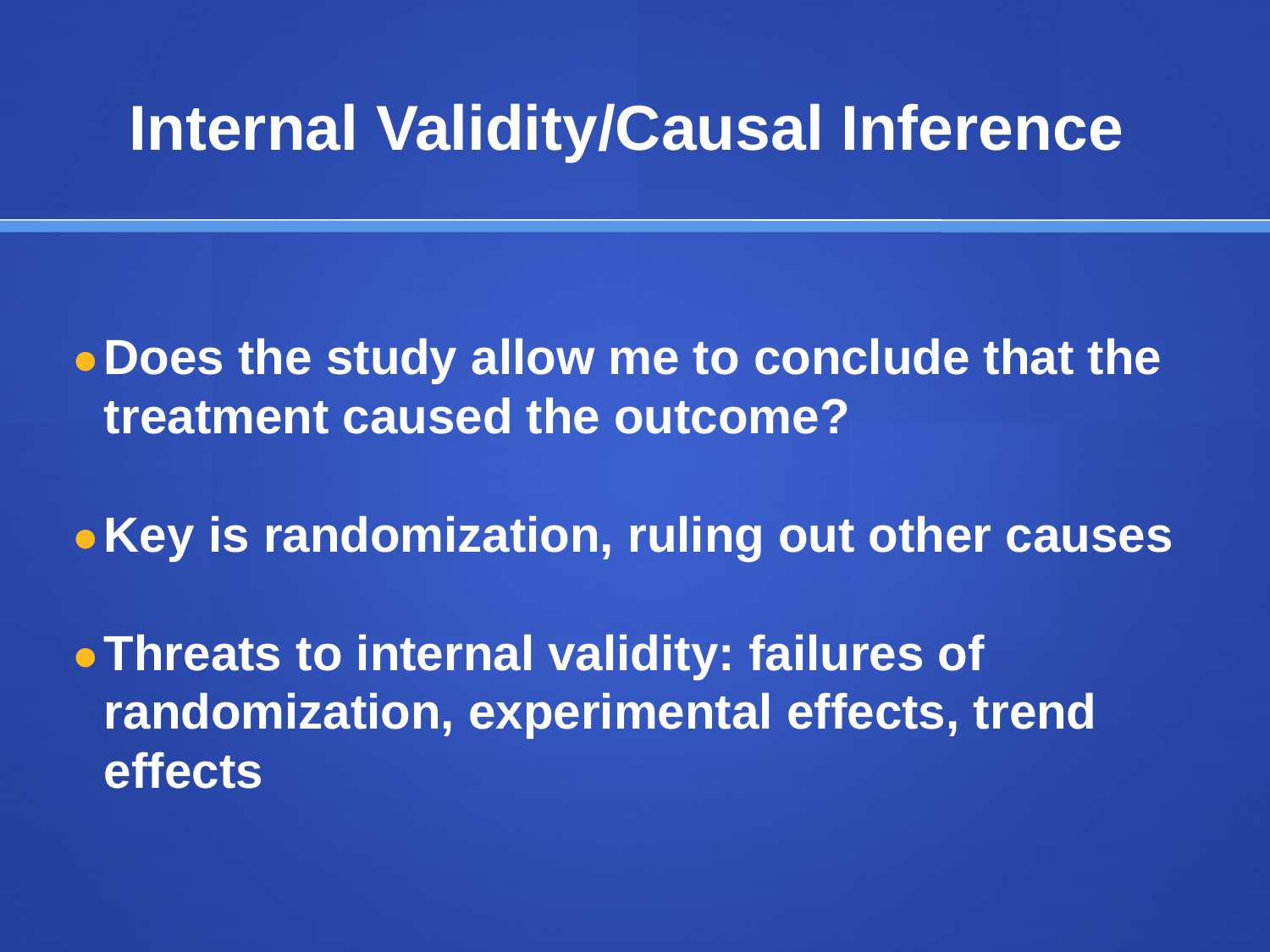

# Internal Validity/Causal Inference

Does the study allow me to conclude that the treatment caused the outcome?

Key is randomization, ruling out other causes

Threats to internal validity: failures of randomization, experimental effects, trend effects